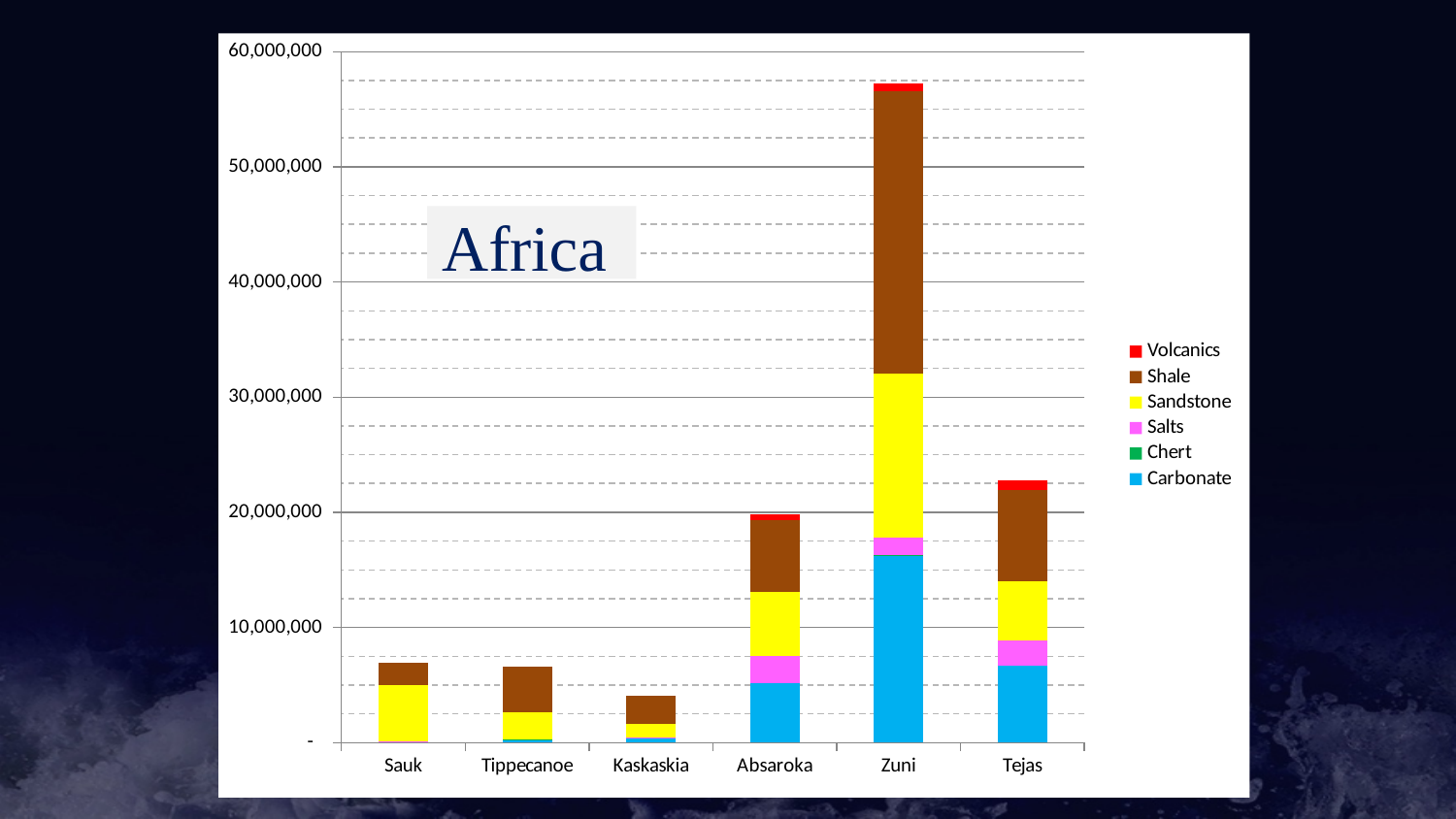

#

### Chart

| Category | Carbonate | Chert | Salts | Sandstone | Shale | Volcanics |
|---|---|---|---|---|---|---|
| Sauk | 99400.0 | 0.0 | 8050.0 | 4902360.0 | 1910800.0 | 0.0 |
| Tippecanoe | 243690.0 | 1710.0 | 0.0 | 2422816.6666666665 | 3915063.333333333 | 0.0 |
| Kaskaskia | 402720.0 | 100.0 | 14830.0 | 1220580.0 | 2428780.0 | 0.0 |
| Absaroka | 5184480.0 | 0.0 | 2379510.0 | 5500256.666666666 | 6261233.333333333 | 515410.0 |
| Zuni | 16286920.0 | 40560.0 | 1466080.0 | 14231313.333333332 | 24512786.666666664 | 675060.0 |
| Tejas | 6684830.0 | 370.0 | 2193870.0 | 5144026.666666666 | 7874193.333333333 | 915960.0 |